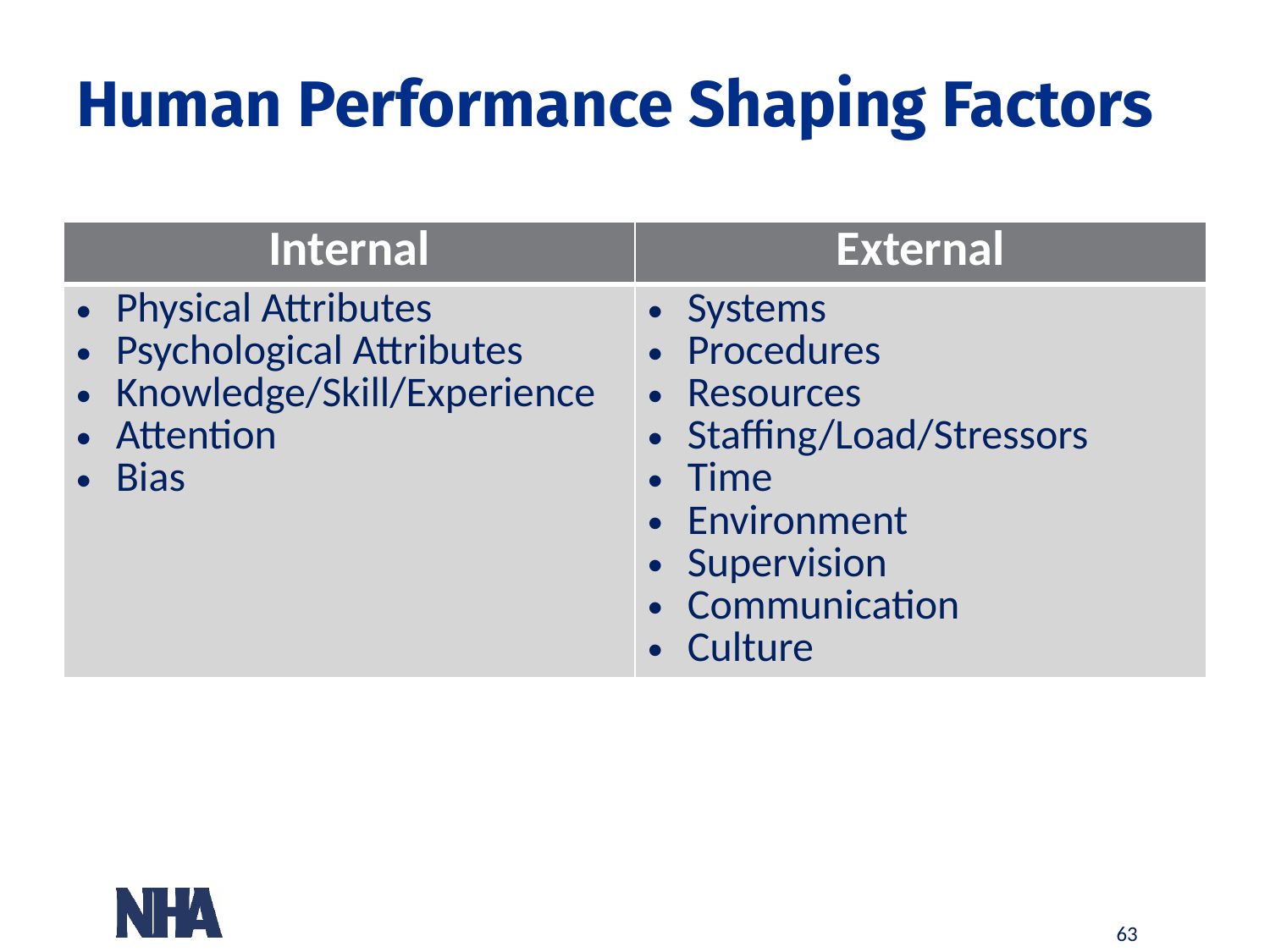

# Human Performance Shaping Factors
| Internal | External |
| --- | --- |
| Physical Attributes Psychological Attributes Knowledge/Skill/Experience Attention Bias | Systems Procedures Resources Staffing/Load/Stressors Time Environment Supervision Communication Culture |